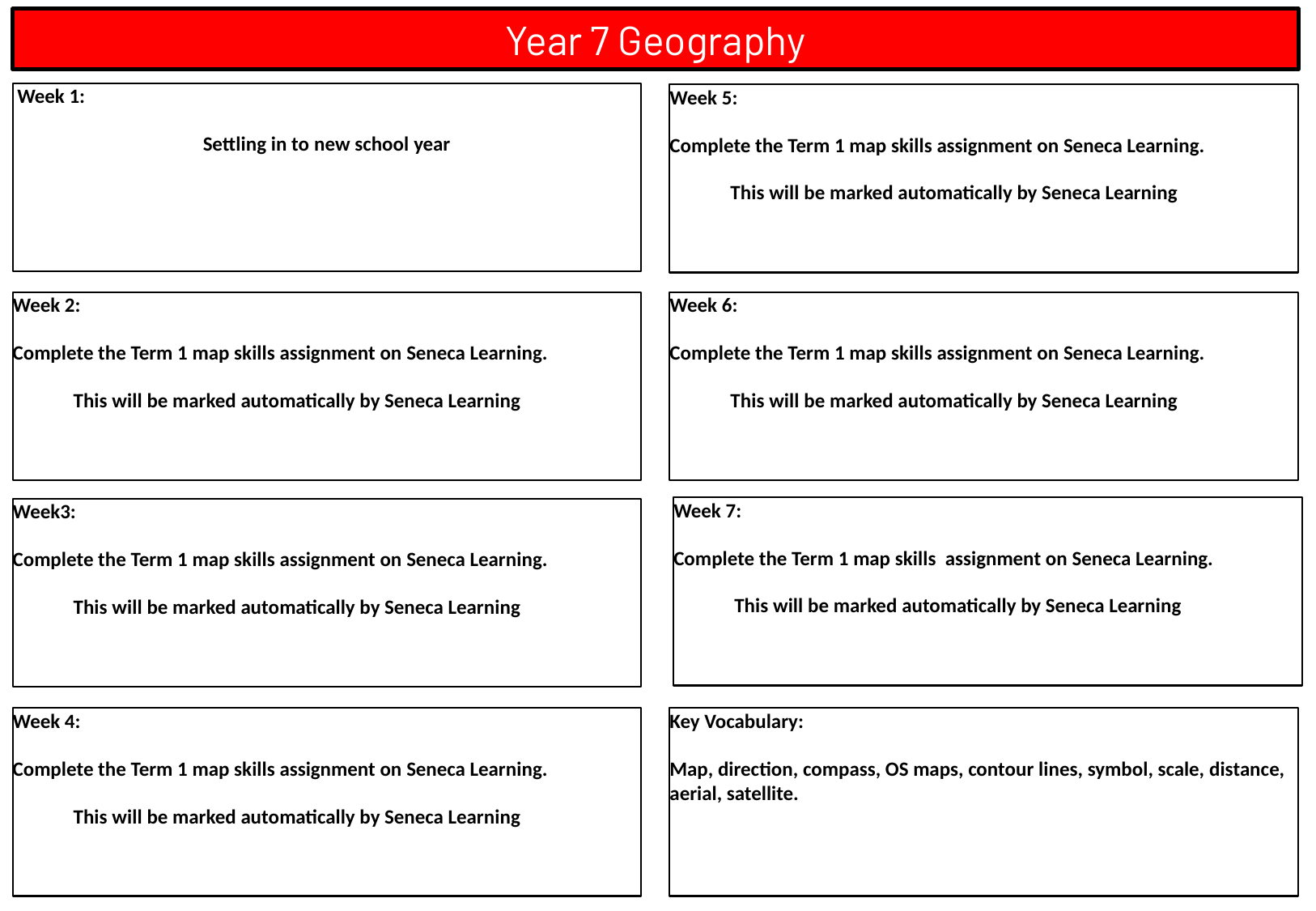

Year 7 Geography
 Week 1:
Settling in to new school year
Week 5:
Complete the Term 1 map skills assignment on Seneca Learning.
This will be marked automatically by Seneca Learning
Week 6:
Complete the Term 1 map skills assignment on Seneca Learning.
This will be marked automatically by Seneca Learning
Week 2:
Complete the Term 1 map skills assignment on Seneca Learning.
This will be marked automatically by Seneca Learning
Week 7:
Complete the Term 1 map skills  assignment on Seneca Learning.
This will be marked automatically by Seneca Learning
Week3:
Complete the Term 1 map skills assignment on Seneca Learning.
This will be marked automatically by Seneca Learning
Week 4:
Complete the Term 1 map skills assignment on Seneca Learning.
This will be marked automatically by Seneca Learning
Key Vocabulary:
Map, direction, compass, OS maps, contour lines, symbol, scale, distance, aerial, satellite.